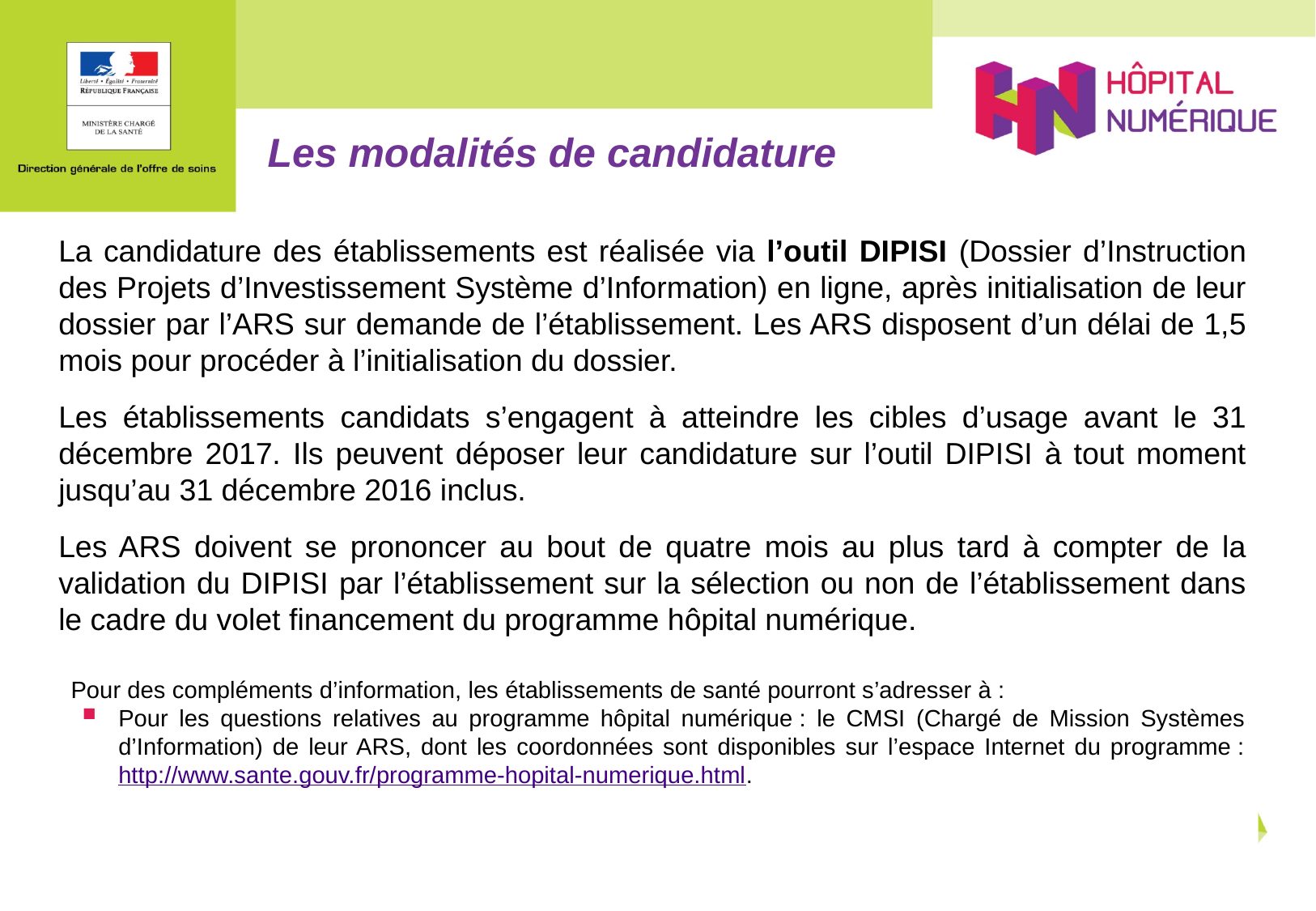

Les modalités de candidature

La candidature des établissements est réalisée via l’outil DIPISI (Dossier d’Instruction des Projets d’Investissement Système d’Information) en ligne, après initialisation de leur dossier par l’ARS sur demande de l’établissement. Les ARS disposent d’un délai de 1,5 mois pour procéder à l’initialisation du dossier.
Les établissements candidats s’engagent à atteindre les cibles d’usage avant le 31 décembre 2017. Ils peuvent déposer leur candidature sur l’outil DIPISI à tout moment jusqu’au 31 décembre 2016 inclus.
Les ARS doivent se prononcer au bout de quatre mois au plus tard à compter de la validation du DIPISI par l’établissement sur la sélection ou non de l’établissement dans le cadre du volet financement du programme hôpital numérique.

Pour des compléments d’information, les établissements de santé pourront s’adresser à :
Pour les questions relatives au programme hôpital numérique : le CMSI (Chargé de Mission Systèmes d’Information) de leur ARS, dont les coordonnées sont disponibles sur l’espace Internet du programme : http://www.sante.gouv.fr/programme-hopital-numerique.html.